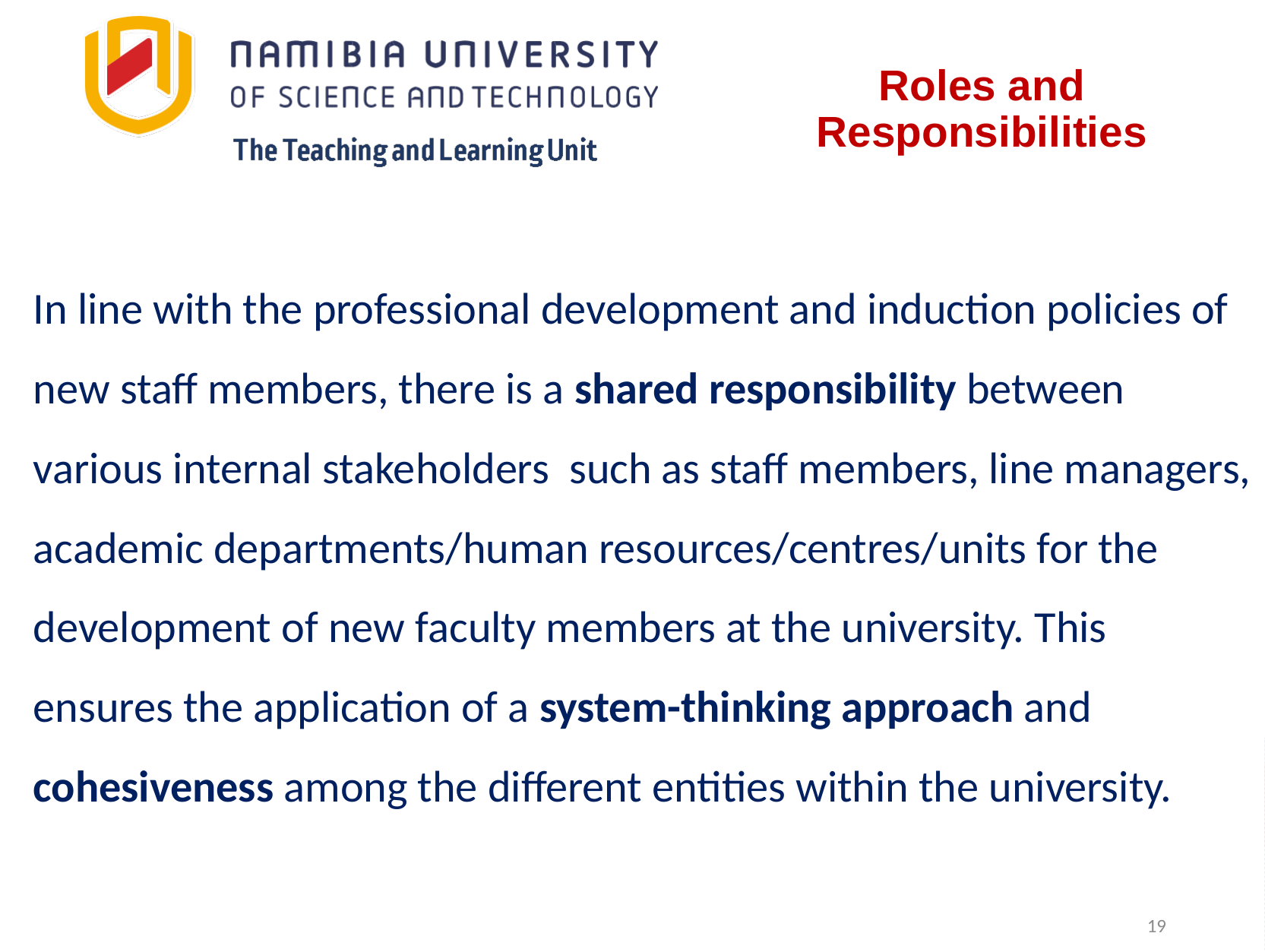

# Roles and Responsibilities

In line with the professional development and induction policies of new staff members, there is a shared responsibility between various internal stakeholders  such as staff members, line managers, academic departments/human resources/centres/units for the development of new faculty members at the university. This ensures the application of a system-thinking approach and cohesiveness among the different entities within the university.
19